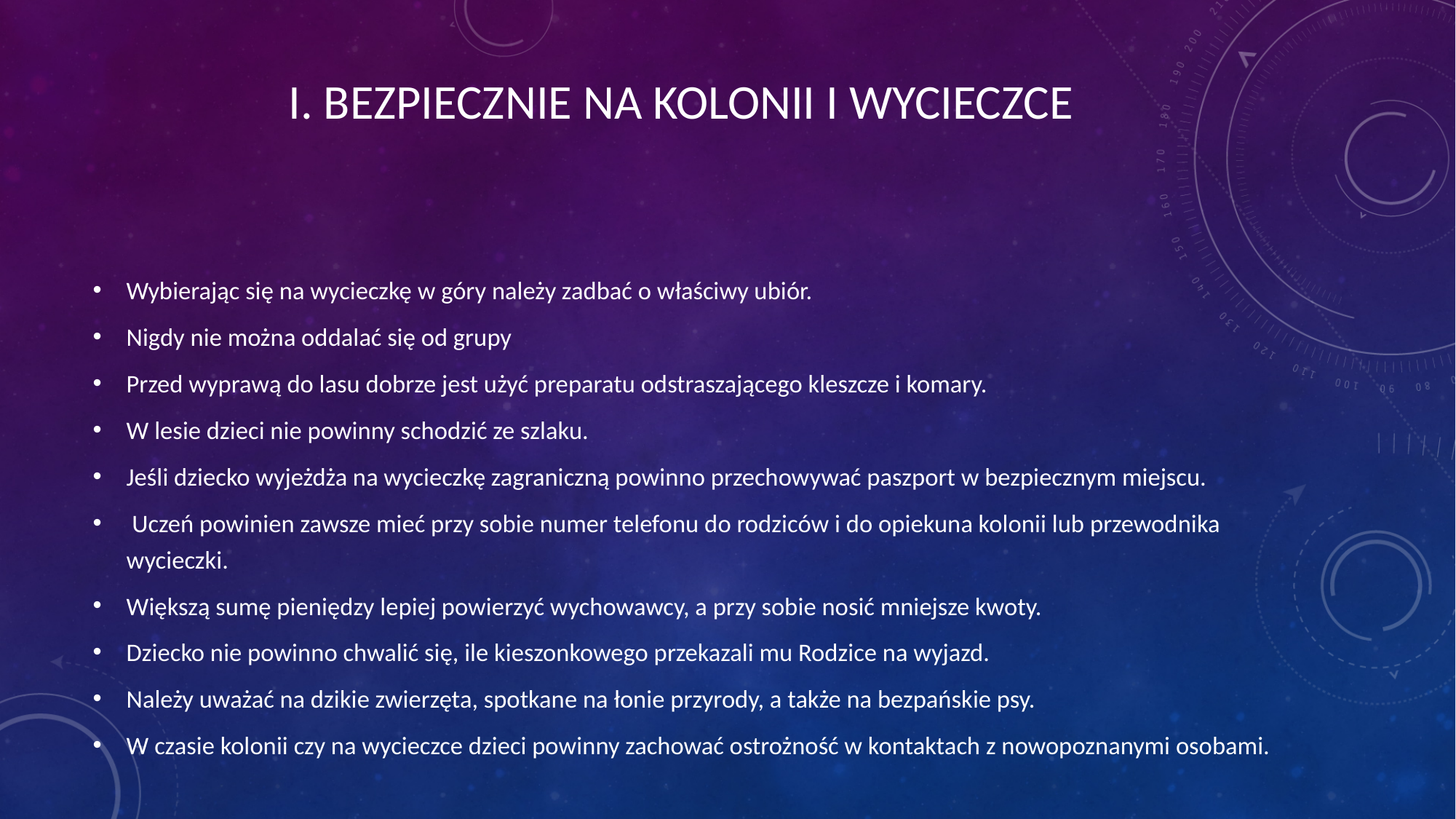

# I. Bezpiecznie na kolonii i wycieczce
Wybierając się na wycieczkę w góry należy zadbać o właściwy ubiór.
Nigdy nie można oddalać się od grupy
Przed wyprawą do lasu dobrze jest użyć preparatu odstraszającego kleszcze i komary.
W lesie dzieci nie powinny schodzić ze szlaku.
Jeśli dziecko wyjeżdża na wycieczkę zagraniczną powinno przechowywać paszport w bezpiecznym miejscu.
 Uczeń powinien zawsze mieć przy sobie numer telefonu do rodziców i do opiekuna kolonii lub przewodnika wycieczki.
Większą sumę pieniędzy lepiej powierzyć wychowawcy, a przy sobie nosić mniejsze kwoty.
Dziecko nie powinno chwalić się, ile kieszonkowego przekazali mu Rodzice na wyjazd.
Należy uważać na dzikie zwierzęta, spotkane na łonie przyrody, a także na bezpańskie psy.
W czasie kolonii czy na wycieczce dzieci powinny zachować ostrożność w kontaktach z nowopoznanymi osobami.